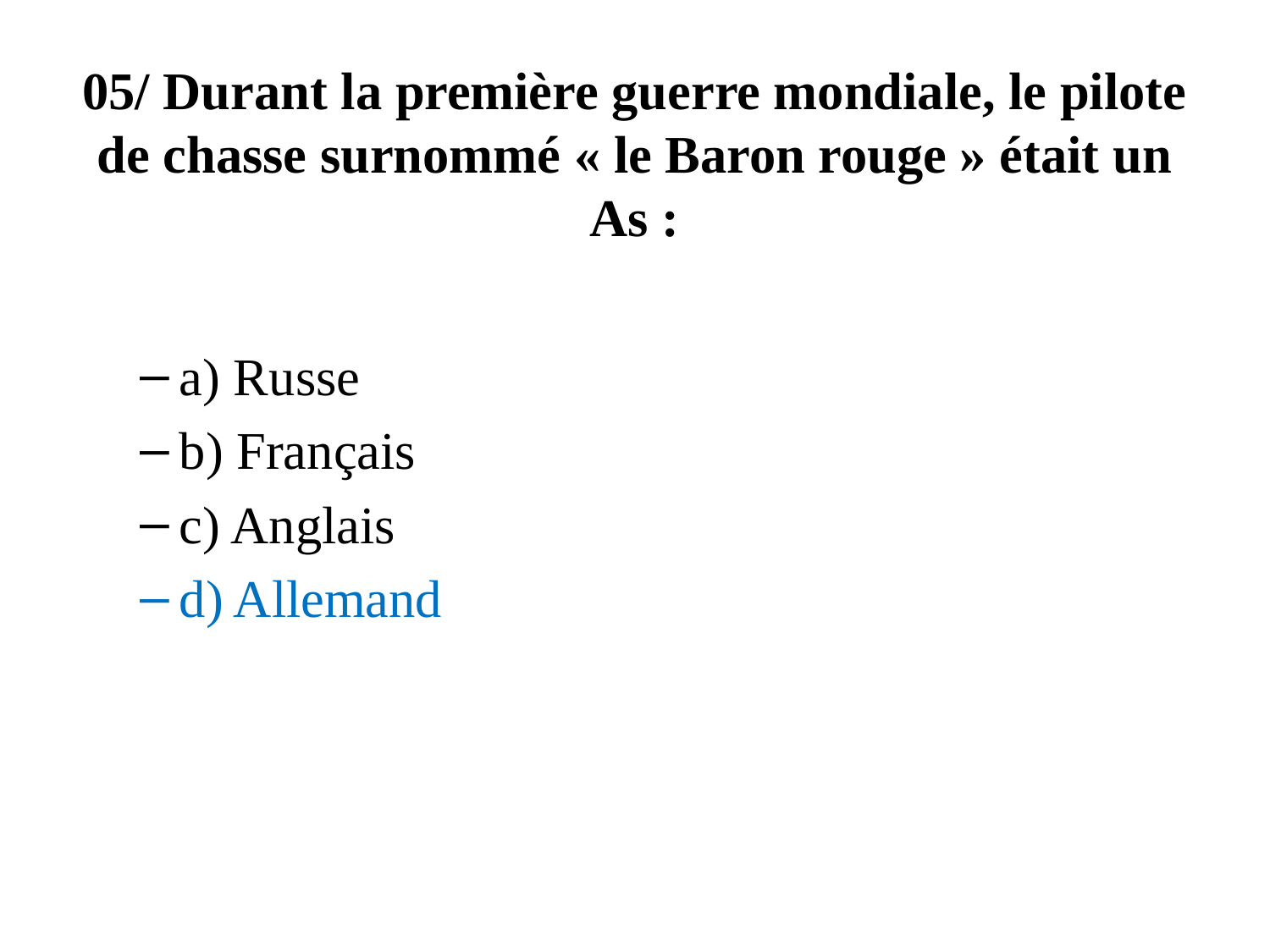

# 05/ Durant la première guerre mondiale, le pilote de chasse surnommé « le Baron rouge » était un As :
a) Russe
b) Français
c) Anglais
d) Allemand